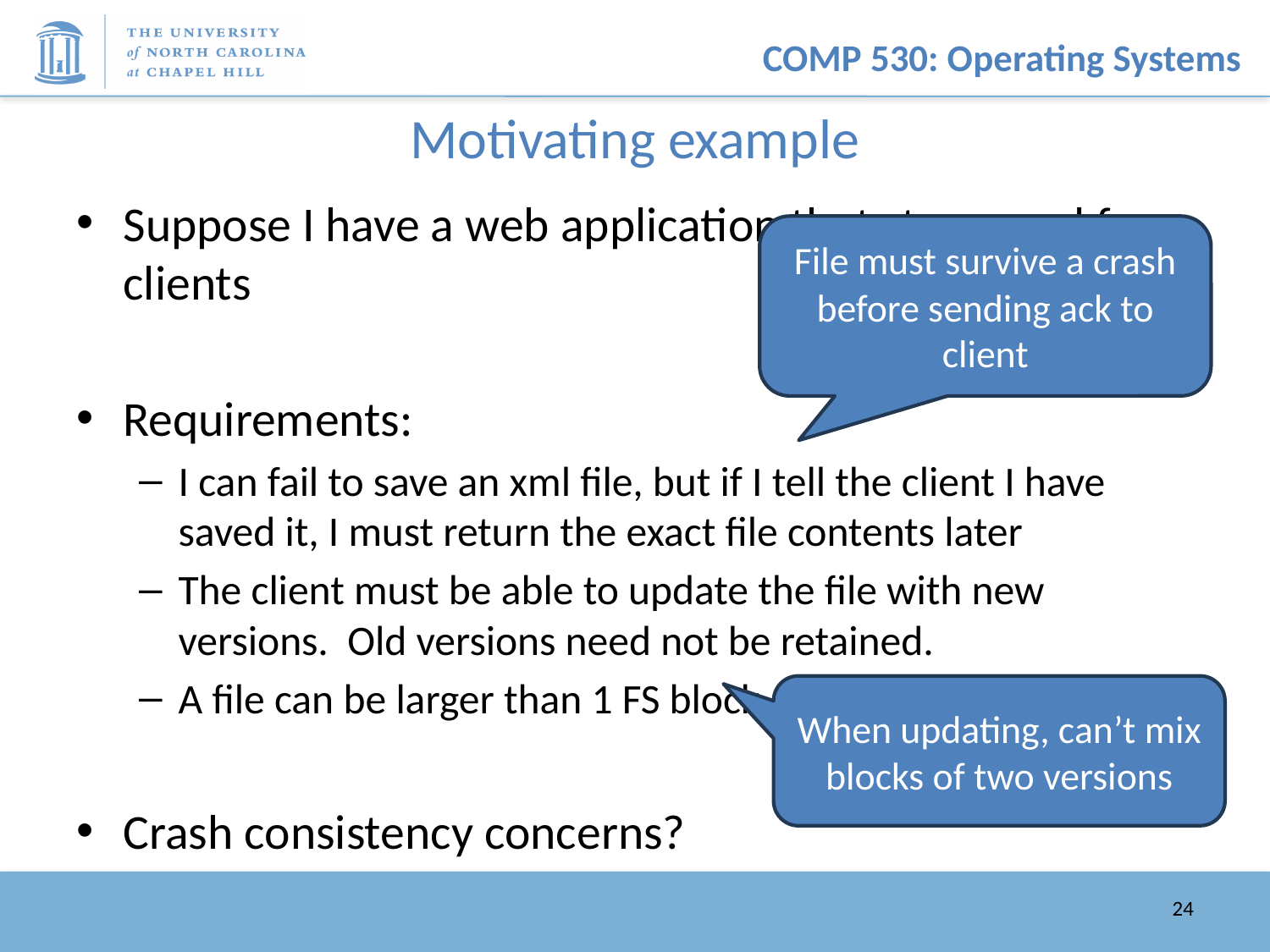

# Motivating example
Suppose I have a web application that stores xml for clients

Requirements:
I can fail to save an xml file, but if I tell the client I have saved it, I must return the exact file contents later
The client must be able to update the file with new versions.  Old versions need not be retained.
A file can be larger than 1 FS block

Crash consistency concerns?
File must survive a crash before sending ack to client
When updating, can’t mix blocks of two versions
24